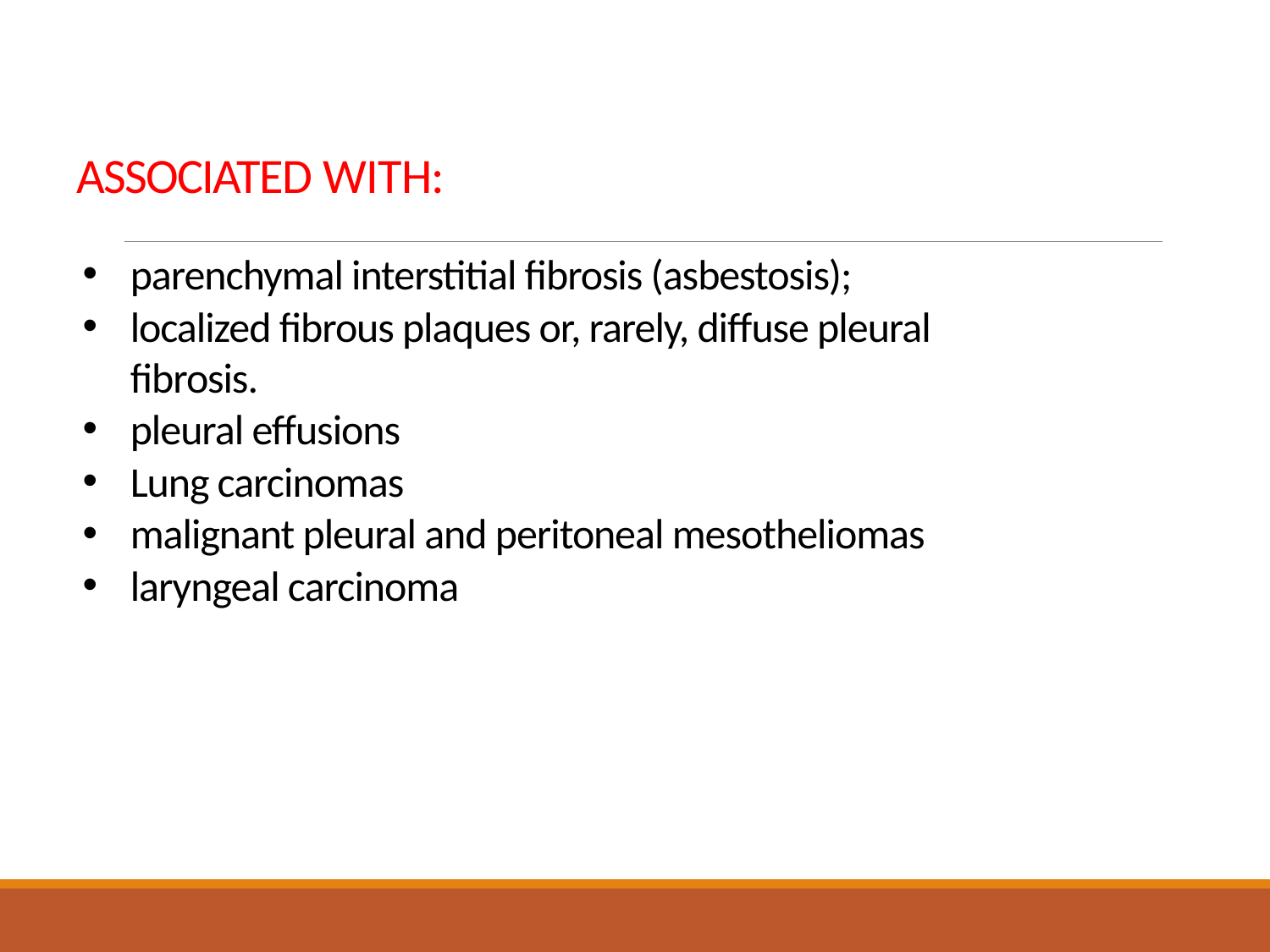

# ASSOCIATED WITH:
parenchymal interstitial fibrosis (asbestosis);
localized fibrous plaques or, rarely, diffuse pleural fibrosis.
pleural effusions
Lung carcinomas
malignant pleural and peritoneal mesotheliomas
laryngeal carcinoma